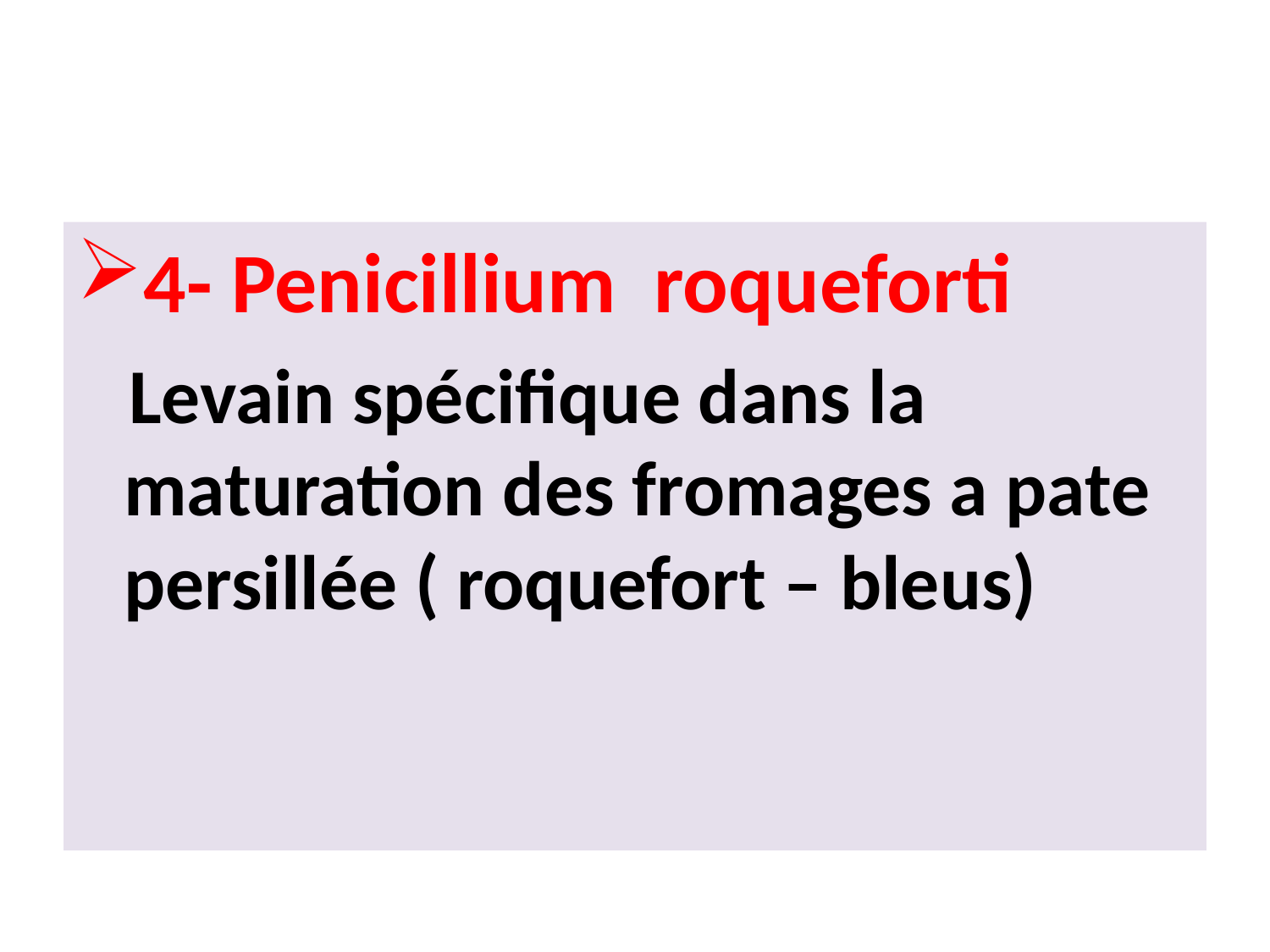

#
4- Penicillium  roqueforti
   Levain spécifique dans la maturation des fromages a pate persillée ( roquefort – bleus)